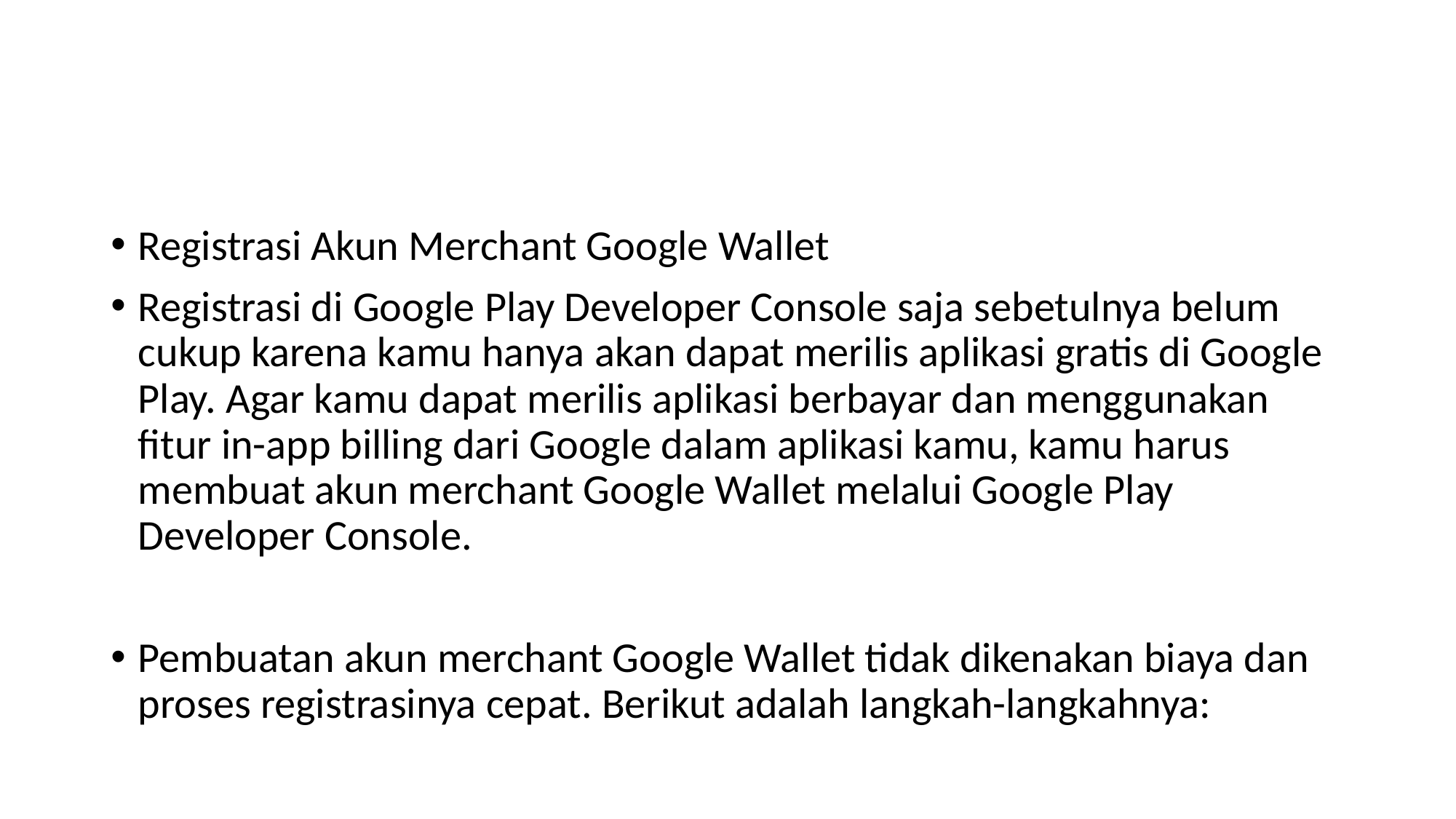

#
Registrasi Akun Merchant Google Wallet
Registrasi di Google Play Developer Console saja sebetulnya belum cukup karena kamu hanya akan dapat merilis aplikasi gratis di Google Play. Agar kamu dapat merilis aplikasi berbayar dan menggunakan fitur in-app billing dari Google dalam aplikasi kamu, kamu harus membuat akun merchant Google Wallet melalui Google Play Developer Console.

Pembuatan akun merchant Google Wallet tidak dikenakan biaya dan proses registrasinya cepat. Berikut adalah langkah-langkahnya: